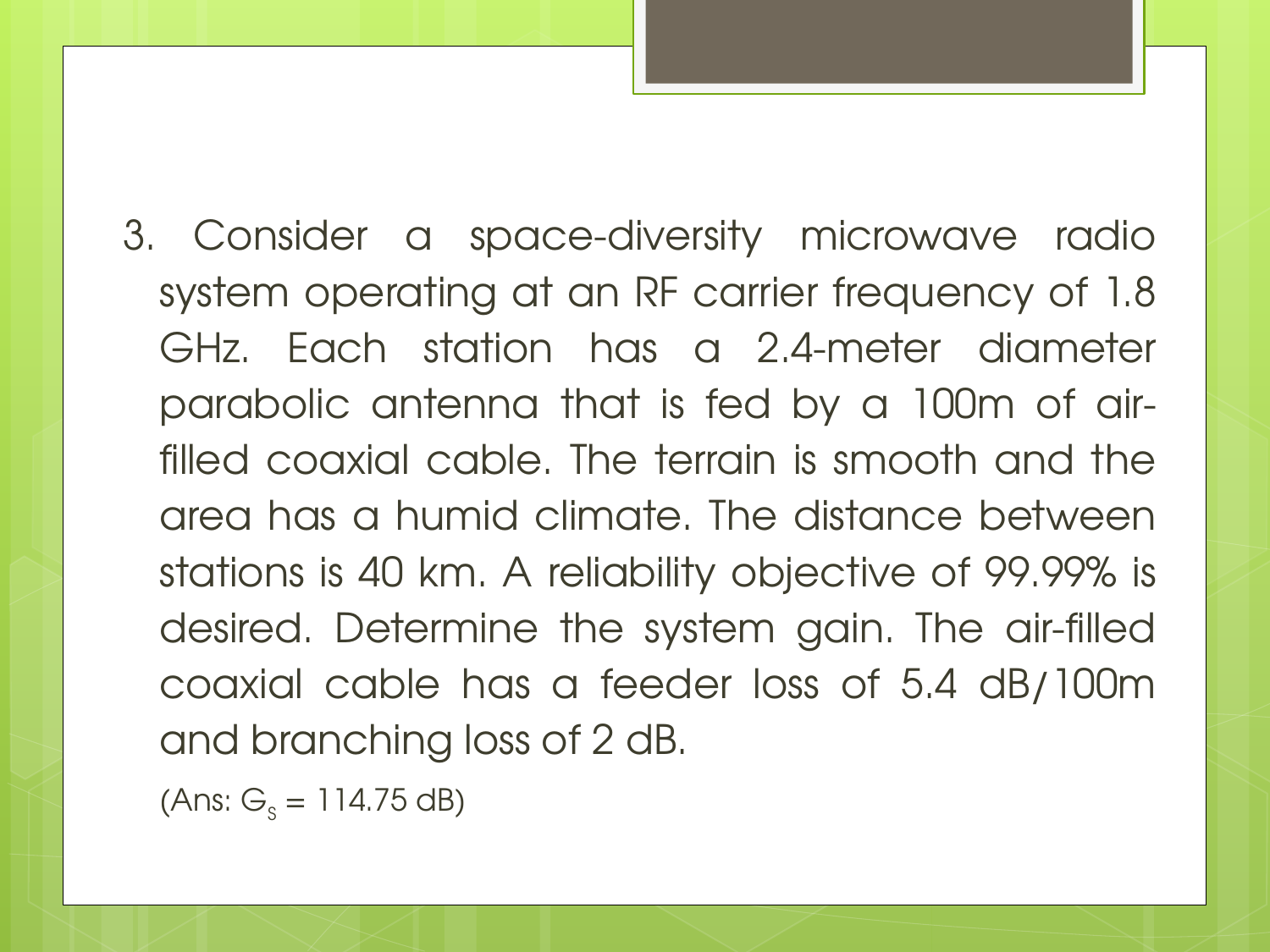

#
3. Consider a space-diversity microwave radio system operating at an RF carrier frequency of 1.8 GHz. Each station has a 2.4-meter diameter parabolic antenna that is fed by a 100m of air-filled coaxial cable. The terrain is smooth and the area has a humid climate. The distance between stations is 40 km. A reliability objective of 99.99% is desired. Determine the system gain. The air-filled coaxial cable has a feeder loss of 5.4 dB/100m and branching loss of 2 dB.
	(Ans: GS = 114.75 dB)